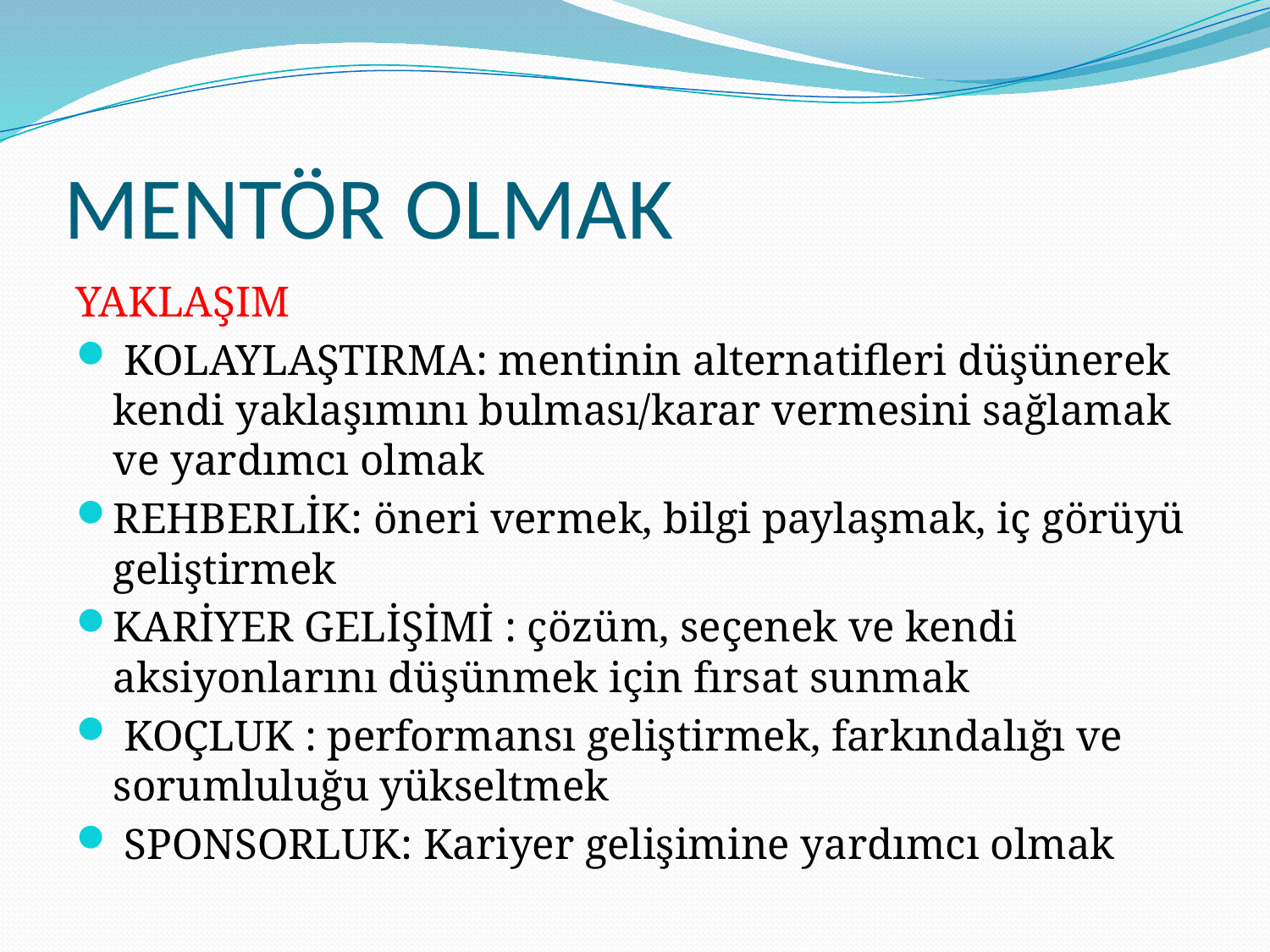

# MENTÖR OLMAK
YAKLAŞIM
 KOLAYLAŞTIRMA: mentinin alternatifleri düşünerek kendi yaklaşımını bulması/karar vermesini sağlamak ve yardımcı olmak
REHBERLİK: öneri vermek, bilgi paylaşmak, iç görüyü geliştirmek
KARİYER GELİŞİMİ : çözüm, seçenek ve kendi aksiyonlarını düşünmek için fırsat sunmak
 KOÇLUK : performansı geliştirmek, farkındalığı ve sorumluluğu yükseltmek
 SPONSORLUK: Kariyer gelişimine yardımcı olmak